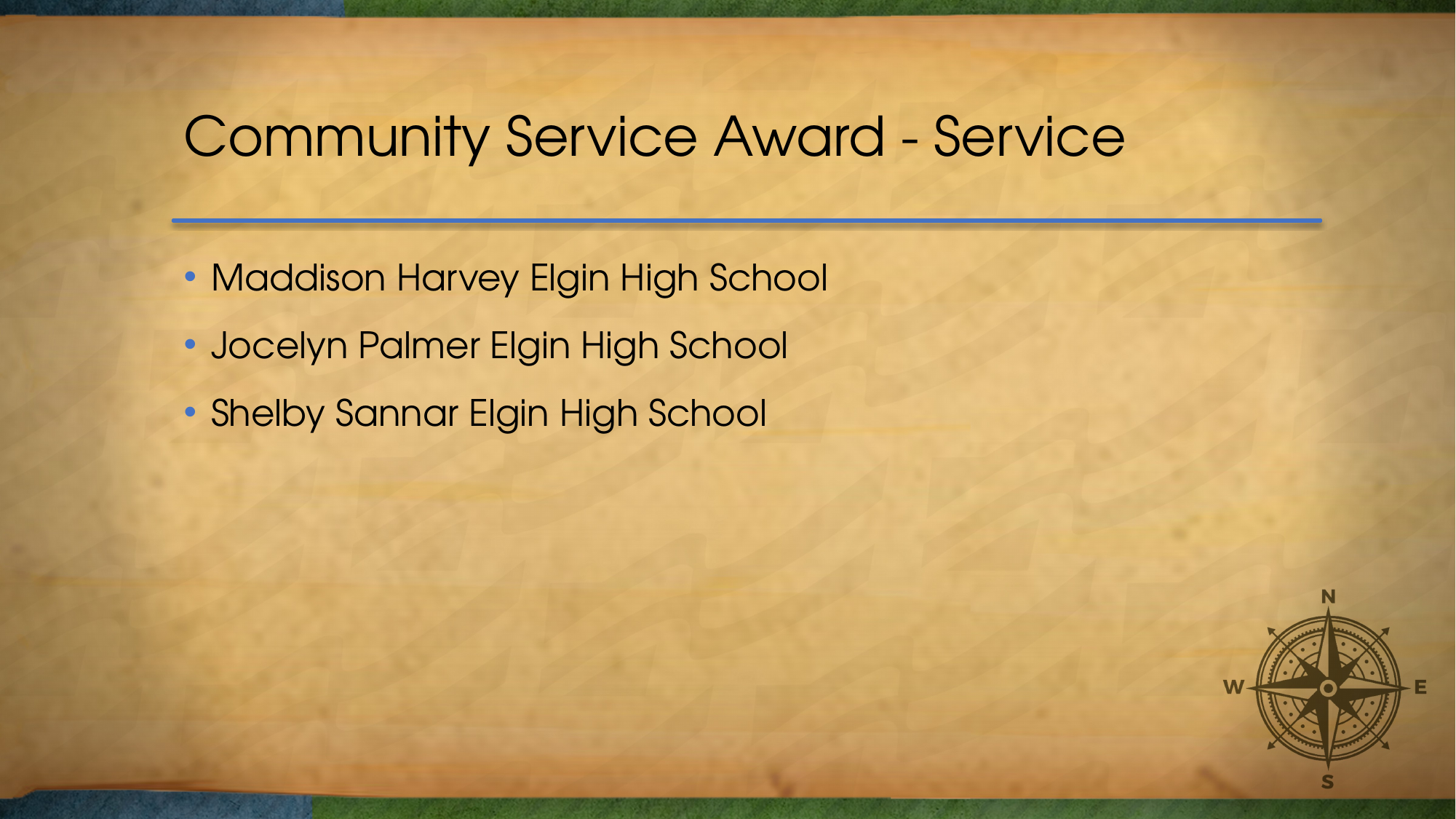

# Community Service Award - Service
Maddison Harvey Elgin High School
Jocelyn Palmer Elgin High School
Shelby Sannar Elgin High School